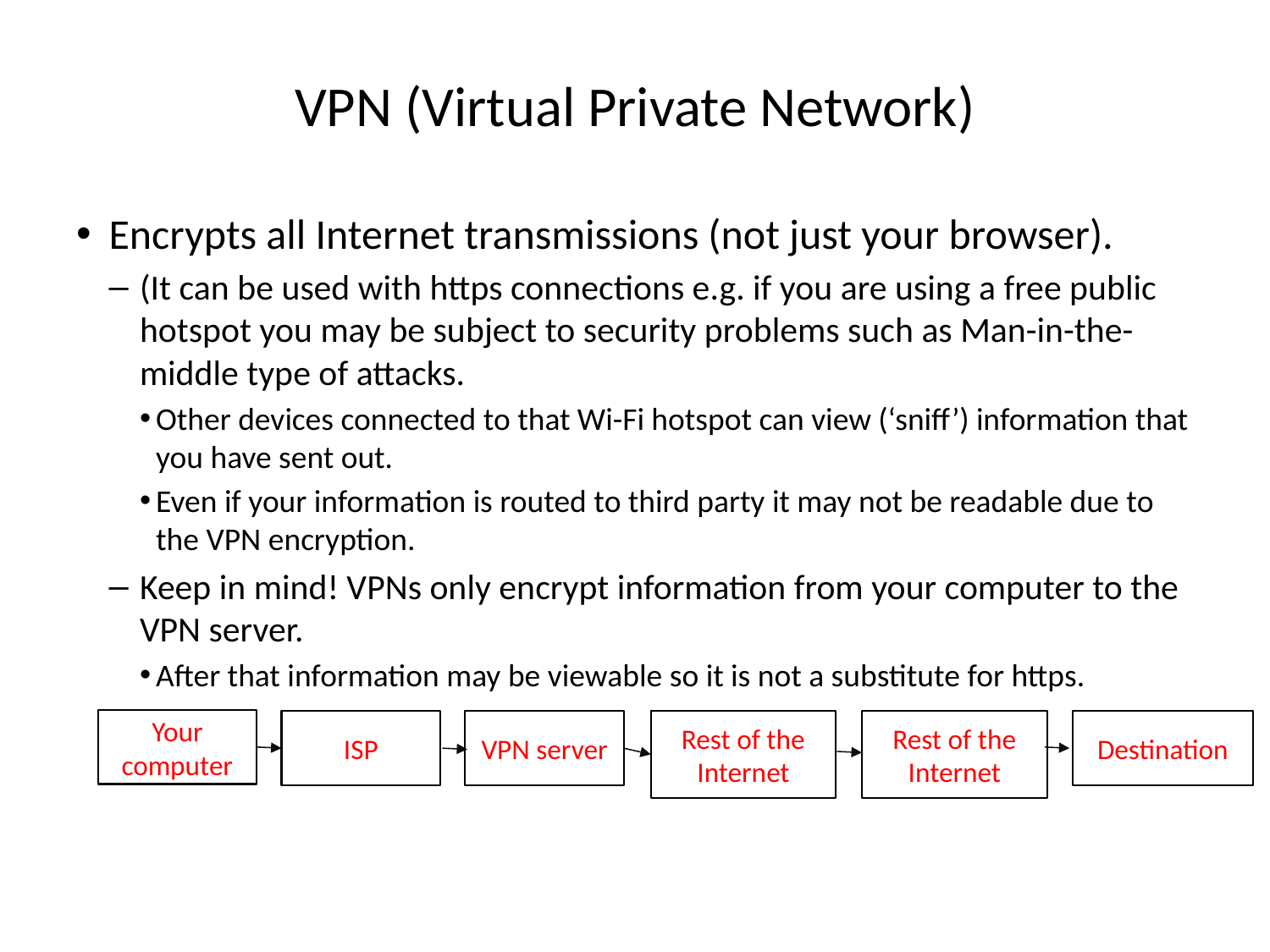

# VPN (Virtual Private Network)
Encrypts all Internet transmissions (not just your browser).
(It can be used with https connections e.g. if you are using a free public hotspot you may be subject to security problems such as Man-in-the-middle type of attacks.
Other devices connected to that Wi-Fi hotspot can view (‘sniff’) information that you have sent out.
Even if your information is routed to third party it may not be readable due to the VPN encryption.
Keep in mind! VPNs only encrypt information from your computer to the VPN server.
After that information may be viewable so it is not a substitute for https.

Your computer
ISP
VPN server
Rest of the Internet
Rest of the Internet
Destination